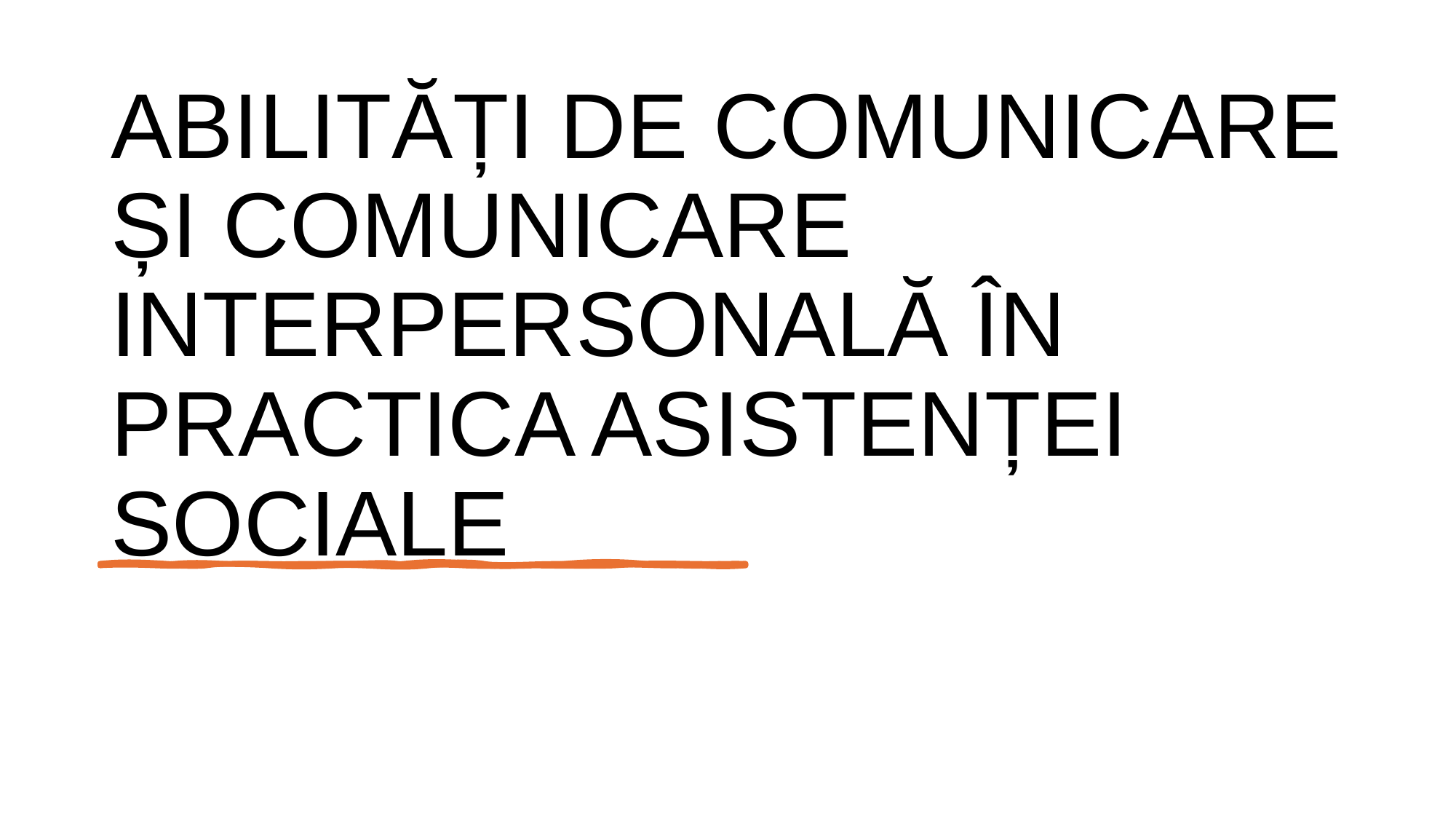

# ABILITĂȚI DE COMUNICARE ȘI COMUNICARE INTERPERSONALĂ ÎN PRACTICA ASISTENȚEI SOCIALE